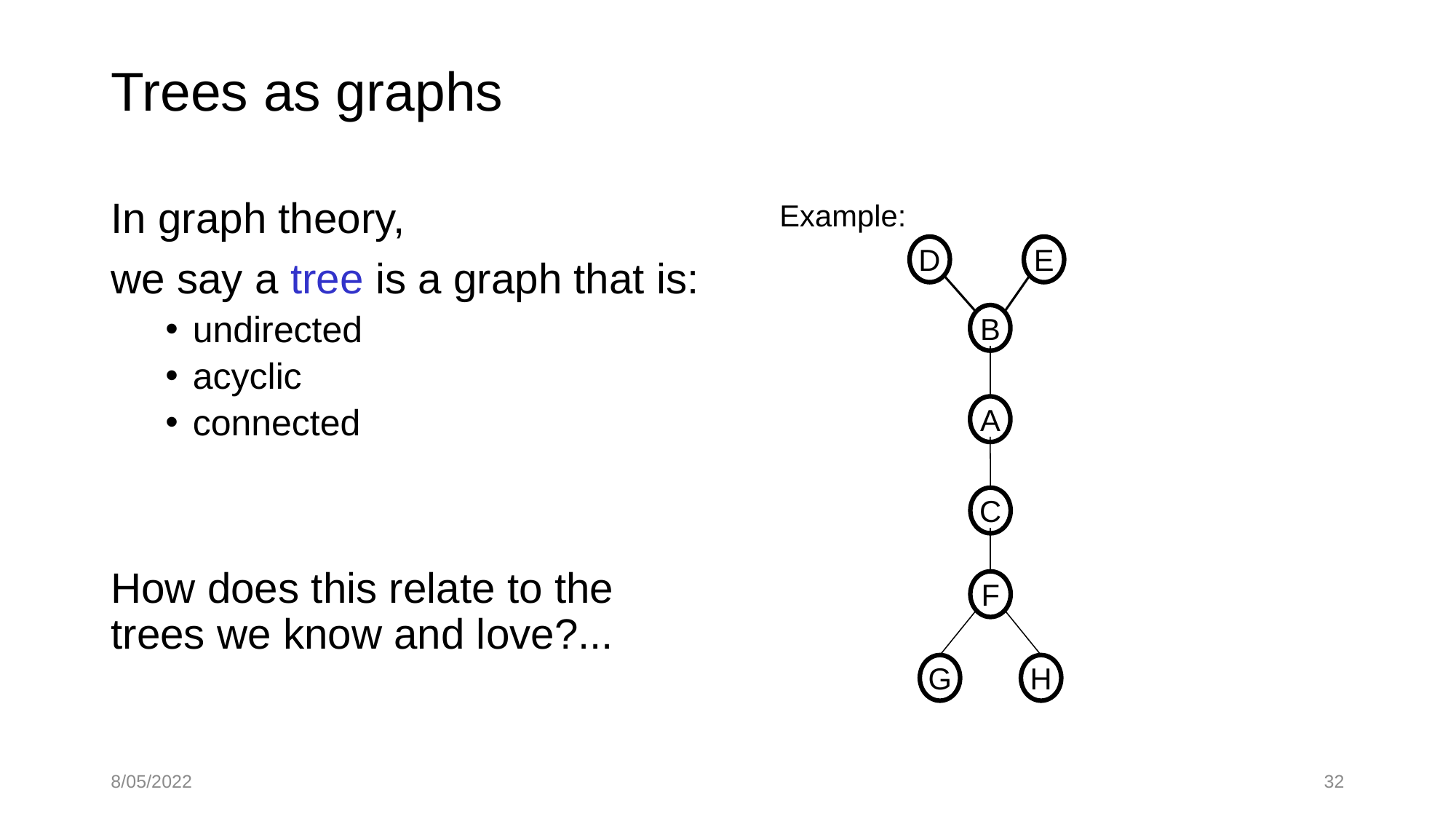

# Trees as graphs
In graph theory,
we say a tree is a graph that is:
undirected
acyclic
connected

How does this relate to the trees we know and love?...
Example:
D
E
B
A
C
F
G
H
8/05/2022
32